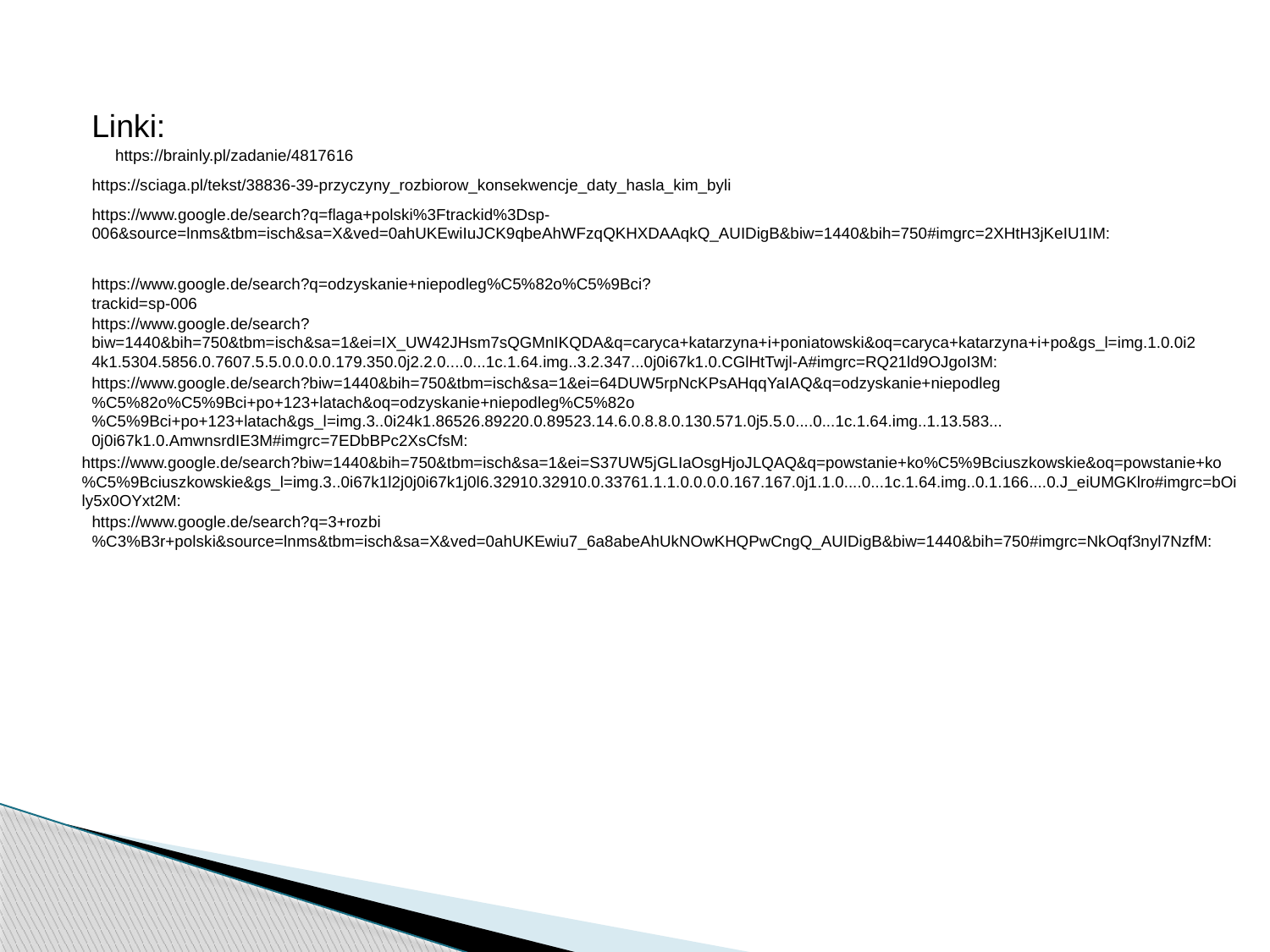

Linki:
https://brainly.pl/zadanie/4817616
https://sciaga.pl/tekst/38836-39-przyczyny_rozbiorow_konsekwencje_daty_hasla_kim_byli
https://www.google.de/search?q=flaga+polski%3Ftrackid%3Dsp-006&source=lnms&tbm=isch&sa=X&ved=0ahUKEwiIuJCK9qbeAhWFzqQKHXDAAqkQ_AUIDigB&biw=1440&bih=750#imgrc=2XHtH3jKeIU1IM:
https://www.google.de/search?q=odzyskanie+niepodleg%C5%82o%C5%9Bci?trackid=sp-006
https://www.google.de/search?biw=1440&bih=750&tbm=isch&sa=1&ei=IX_UW42JHsm7sQGMnIKQDA&q=caryca+katarzyna+i+poniatowski&oq=caryca+katarzyna+i+po&gs_l=img.1.0.0i24k1.5304.5856.0.7607.5.5.0.0.0.0.179.350.0j2.2.0....0...1c.1.64.img..3.2.347...0j0i67k1.0.CGlHtTwjl-A#imgrc=RQ21ld9OJgoI3M:
https://www.google.de/search?biw=1440&bih=750&tbm=isch&sa=1&ei=64DUW5rpNcKPsAHqqYaIAQ&q=odzyskanie+niepodleg%C5%82o%C5%9Bci+po+123+latach&oq=odzyskanie+niepodleg%C5%82o%C5%9Bci+po+123+latach&gs_l=img.3..0i24k1.86526.89220.0.89523.14.6.0.8.8.0.130.571.0j5.5.0....0...1c.1.64.img..1.13.583...0j0i67k1.0.AmwnsrdIE3M#imgrc=7EDbBPc2XsCfsM:
https://www.google.de/search?biw=1440&bih=750&tbm=isch&sa=1&ei=S37UW5jGLIaOsgHjoJLQAQ&q=powstanie+ko%C5%9Bciuszkowskie&oq=powstanie+ko%C5%9Bciuszkowskie&gs_l=img.3..0i67k1l2j0j0i67k1j0l6.32910.32910.0.33761.1.1.0.0.0.0.167.167.0j1.1.0....0...1c.1.64.img..0.1.166....0.J_eiUMGKlro#imgrc=bOily5x0OYxt2M:
https://www.google.de/search?q=3+rozbi%C3%B3r+polski&source=lnms&tbm=isch&sa=X&ved=0ahUKEwiu7_6a8abeAhUkNOwKHQPwCngQ_AUIDigB&biw=1440&bih=750#imgrc=NkOqf3nyl7NzfM: